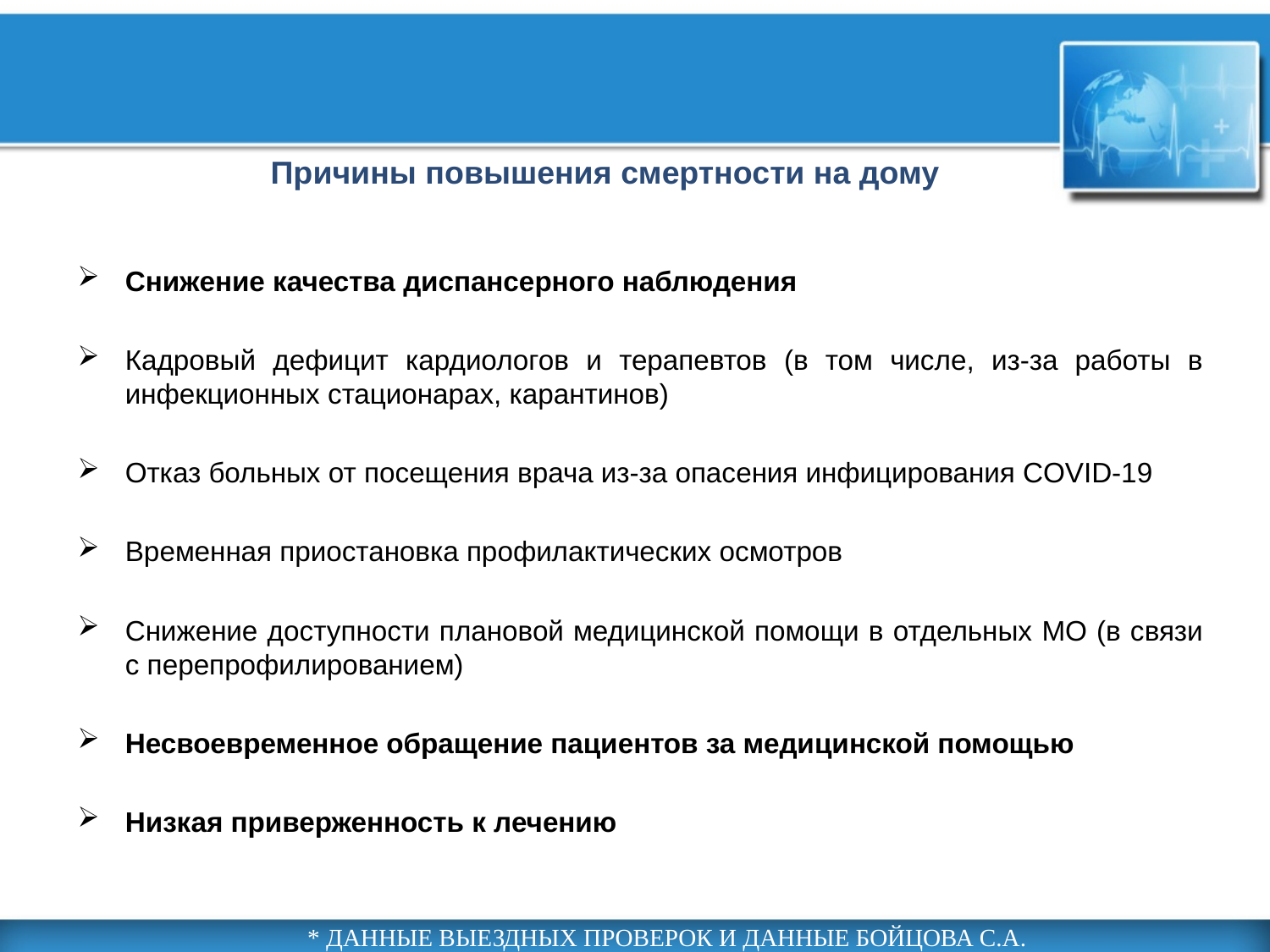

Снижение качества диспансерного наблюдения

Кадровый дефицит кардиологов и терапевтов (в том числе, из-за работы в инфекционных стационарах, карантинов)

Отказ больных от посещения врача из-за опасения инфицирования COVID-19

Временная приостановка профилактических осмотров

Снижение доступности плановой медицинской помощи в отдельных МО (в связи с перепрофилированием)

Несвоевременное обращение пациентов за медицинской помощью

Низкая приверженность к лечению
Причины повышения смертности на дому
* Данные выездных проверок и данные бойцова С.А.